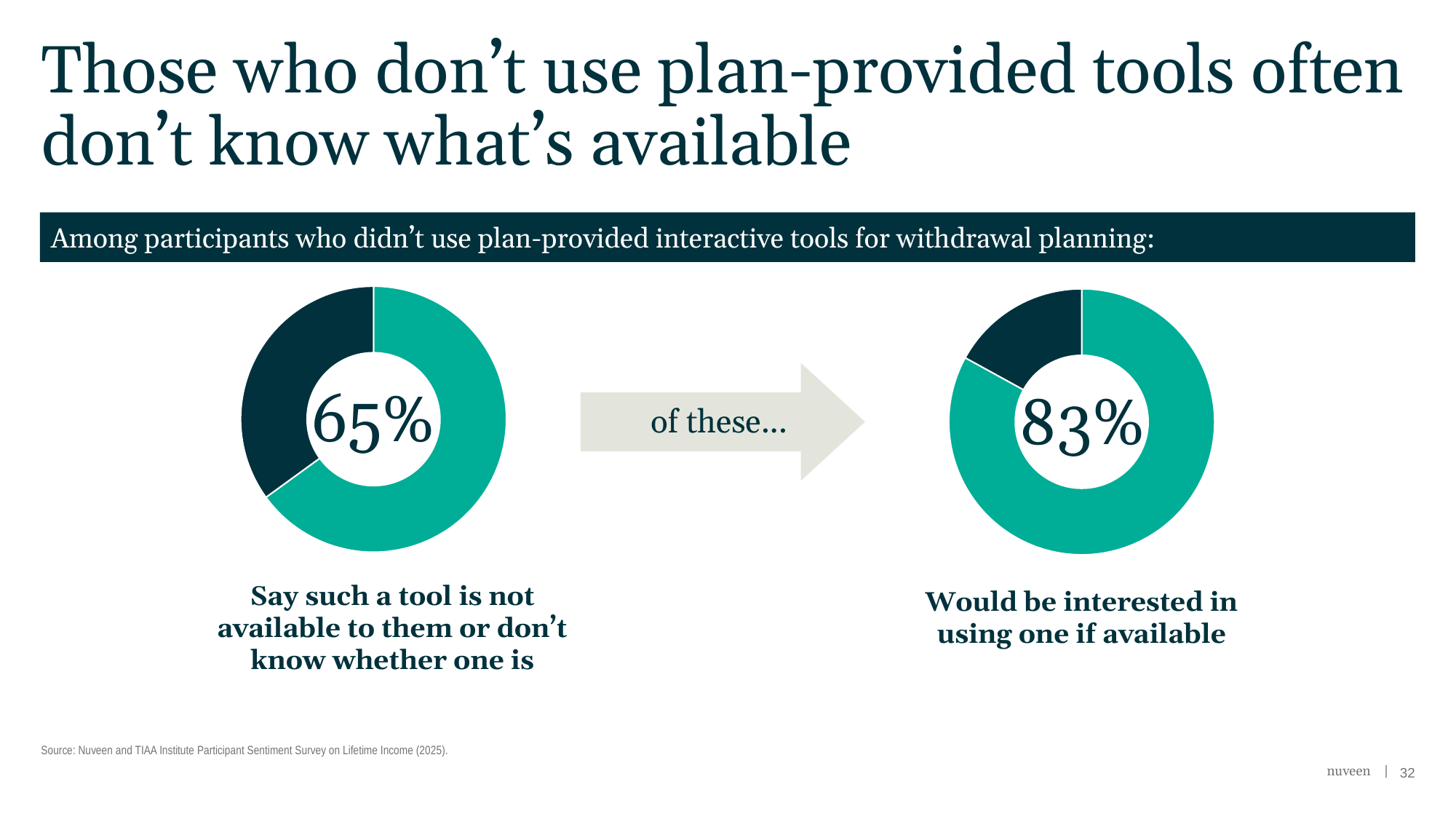

# Those who don’t use plan-provided tools often don’t know what’s available
Among participants who didn’t use plan-provided interactive tools for withdrawal planning:

### Chart

| Category | Sales |
|---|---|
| 1st Qtr | 0.65 |
| 2nd Qtr | 0.35 |
65%

### Chart

| Category | Sales |
|---|---|
| 1st Qtr | 0.83 |
| 2nd Qtr | 0.17 |
83%

of these...
Say such a tool is not available to them or don’t know whether one is
Would be interested in using one if available
Source: Nuveen and TIAA Institute Participant Sentiment Survey on Lifetime Income (2025).

32